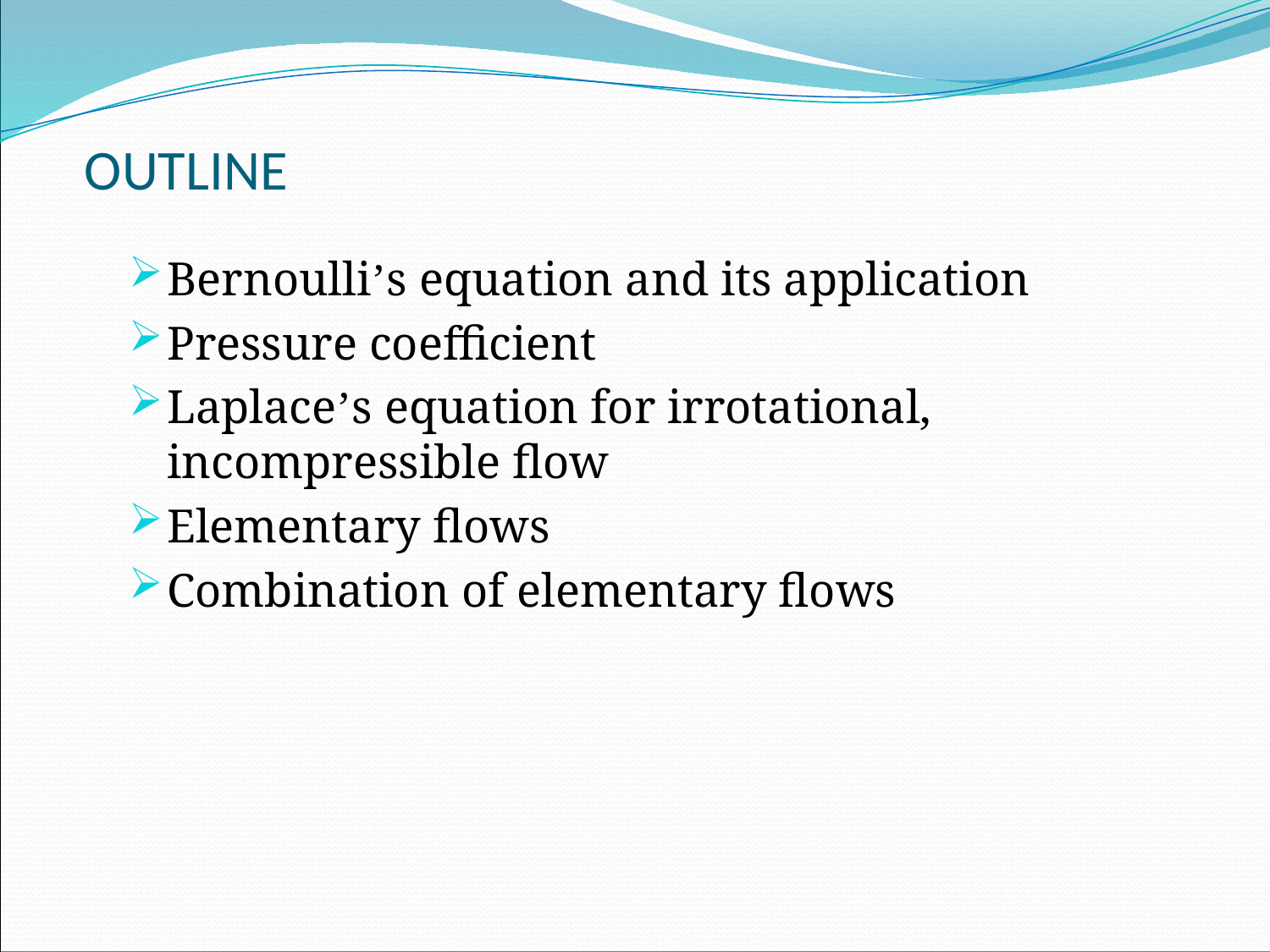

# OUTLINE
Bernoulli’s equation and its application
Pressure coefficient
Laplace’s equation for irrotational, incompressible flow
Elementary flows
Combination of elementary flows